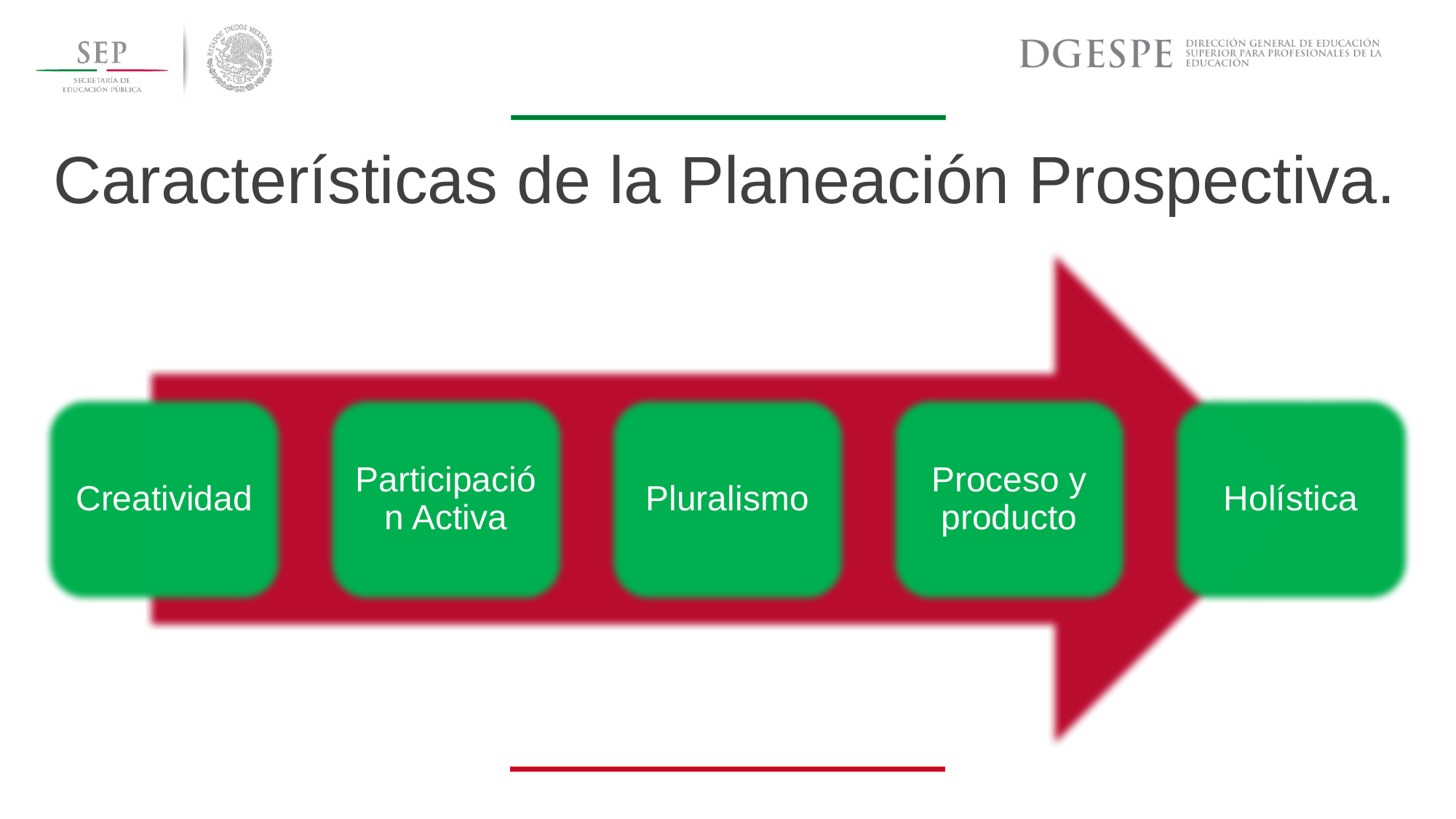

Características de la Planeación Prospectiva.

Creatividad

Participación Activa

Pluralismo

Proceso y producto

Holística